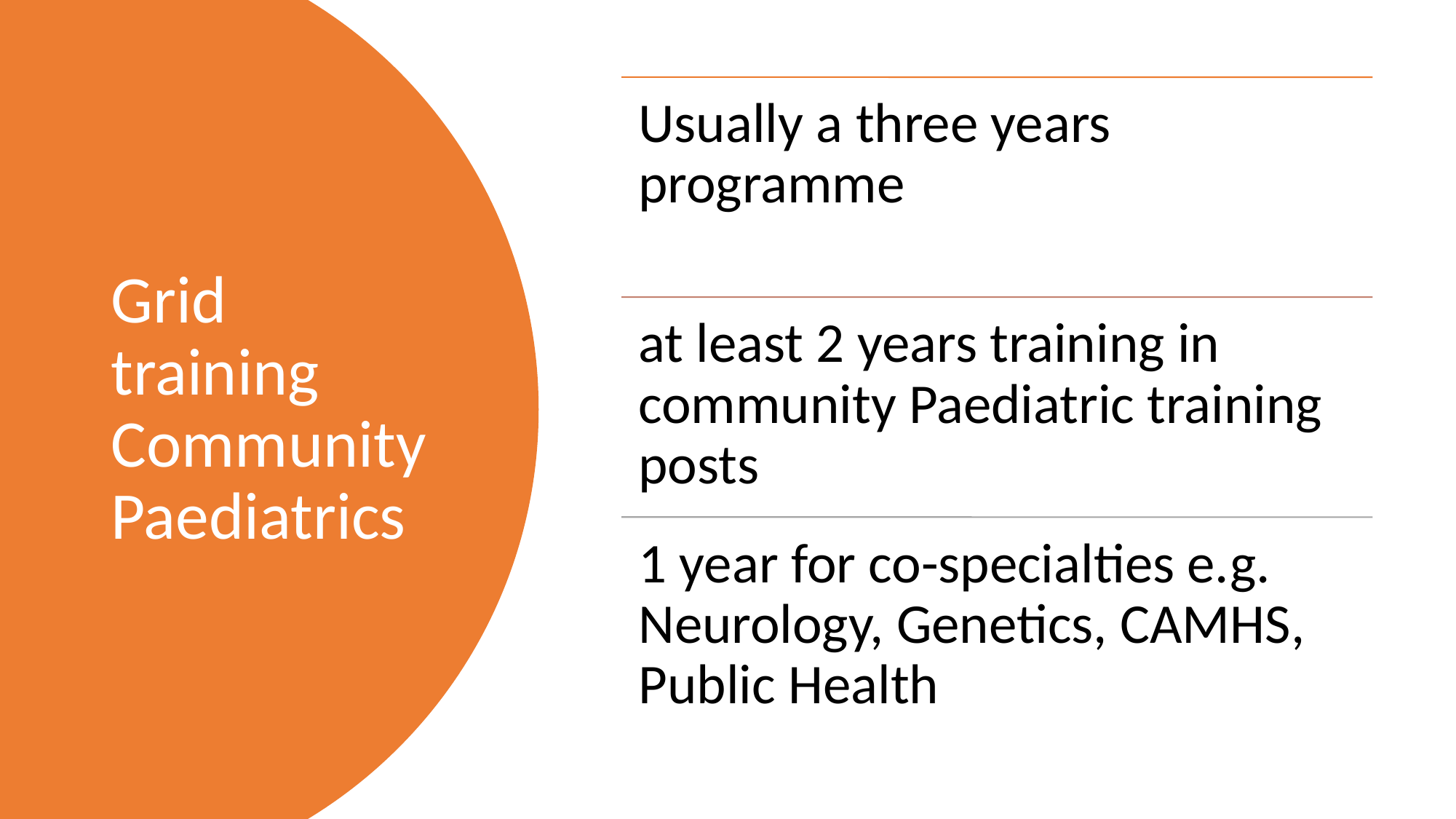

Usually a three years programme
at least 2 years training in community Paediatric training posts
1 year for co-specialties e.g. Neurology, Genetics, CAMHS, Public Health
# Grid training Community Paediatrics